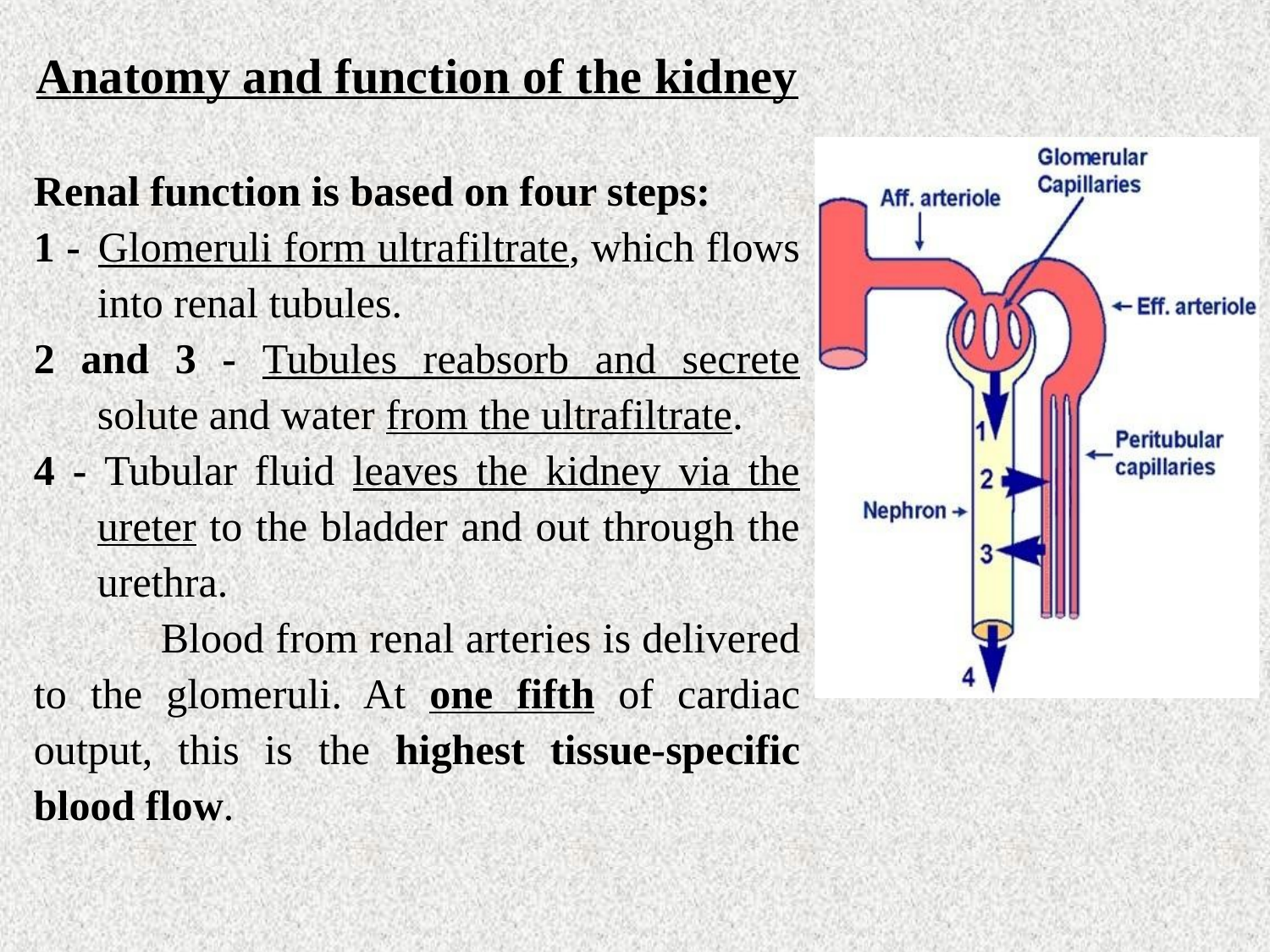

Anatomy and function of the kidney

Renal function is based on four steps:
1 -	Glomeruli form ultrafiltrate, which flows into renal tubules.
2 and 3 - Tubules reabsorb and secrete solute and water from the ultrafiltrate.
4 -	Tubular fluid leaves the kidney via the ureter to the bladder and out through the urethra.
	Blood from renal arteries is delivered to the glomeruli. At one fifth of cardiac output, this is the highest tissue-specific blood flow.